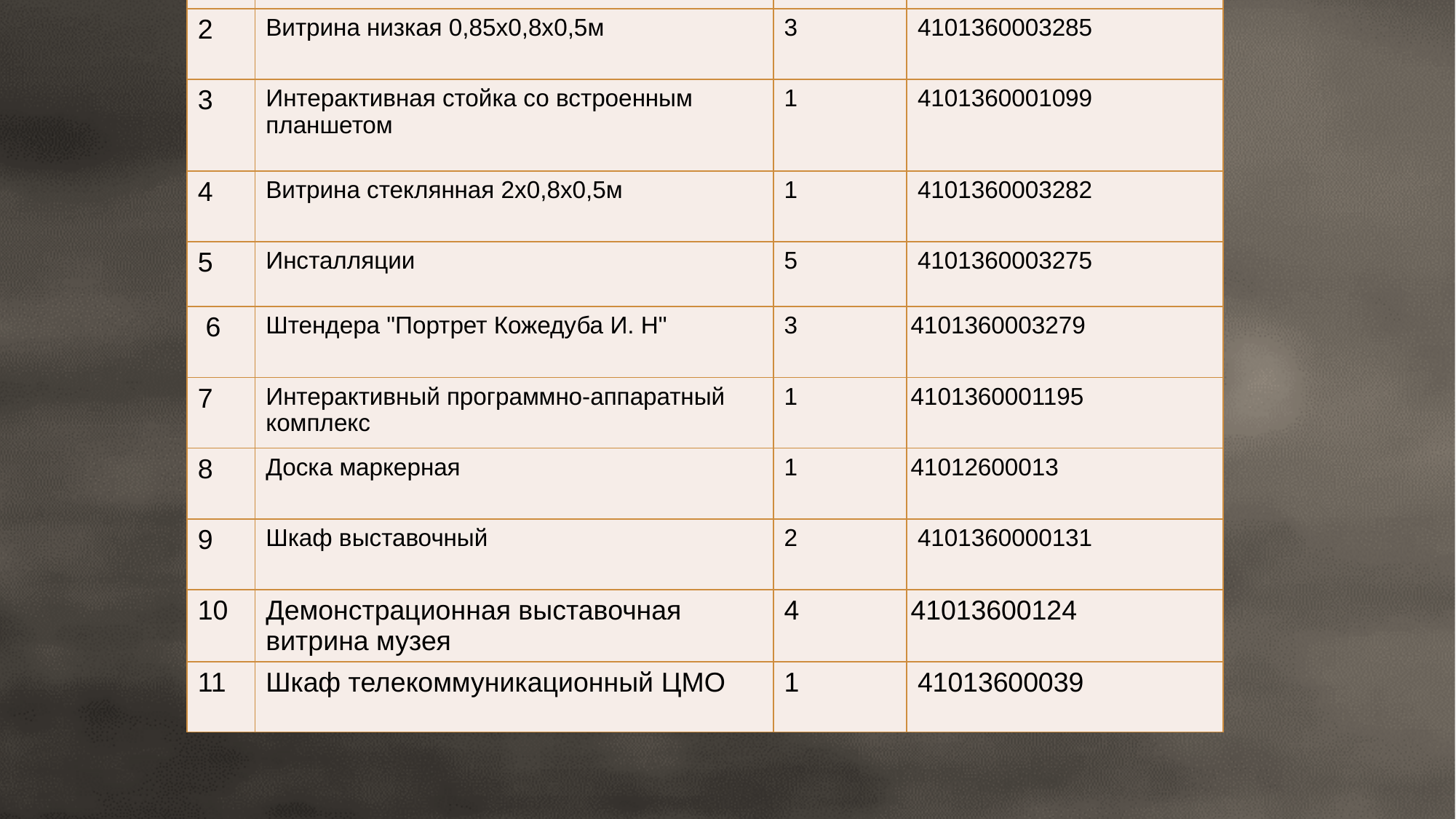

| № | Наименование | Кол-во | Инвентарный номер |
| --- | --- | --- | --- |
| 1 | Витрина центральная восьмиугольная 2,086х2,085х2м | 1 | 4101360003286 |
| 2 | Витрина низкая 0,85х0,8х0,5м | 3 | 4101360003285 |
| 3 | Интерактивная стойка со встроенным планшетом | 1 | 4101360001099 |
| 4 | Витрина стеклянная 2х0,8х0,5м | 1 | 4101360003282 |
| 5 | Инсталляции | 5 | 4101360003275 |
| 6 | Штендера "Портрет Кожедуба И. Н" | 3 | 4101360003279 |
| 7 | Интерактивный программно-аппаратный комплекс | 1 | 4101360001195 |
| 8 | Доска маркерная | 1 | 41012600013 |
| 9 | Шкаф выставочный | 2 | 4101360000131 |
| 10 | Демонстрационная выставочная витрина музея | 4 | 41013600124 |
| 11 | Шкаф телекоммуникационный ЦМО | 1 | 41013600039 |
| Заголовок 1 | Заголовок 2 | Заголовок 3 | Заголовок 4 |
| --- | --- | --- | --- |
| 01. | Вставьте текст | Вставьте текст | Вставьте текст |
| 02. | Вставьте текст | Вставьте текст | Вставьте текст |
| 03. | Вставьте текст | Вставьте текст | Вставьте текст |
| 04. | Вствьте текст | Вставьте текст | Вставьте текст |
| 05. | Вставьте текст | Вставьте текст | Вставьте текст |
| 06. | Вставьте текст | Вставьте текст | Вставьте текст |